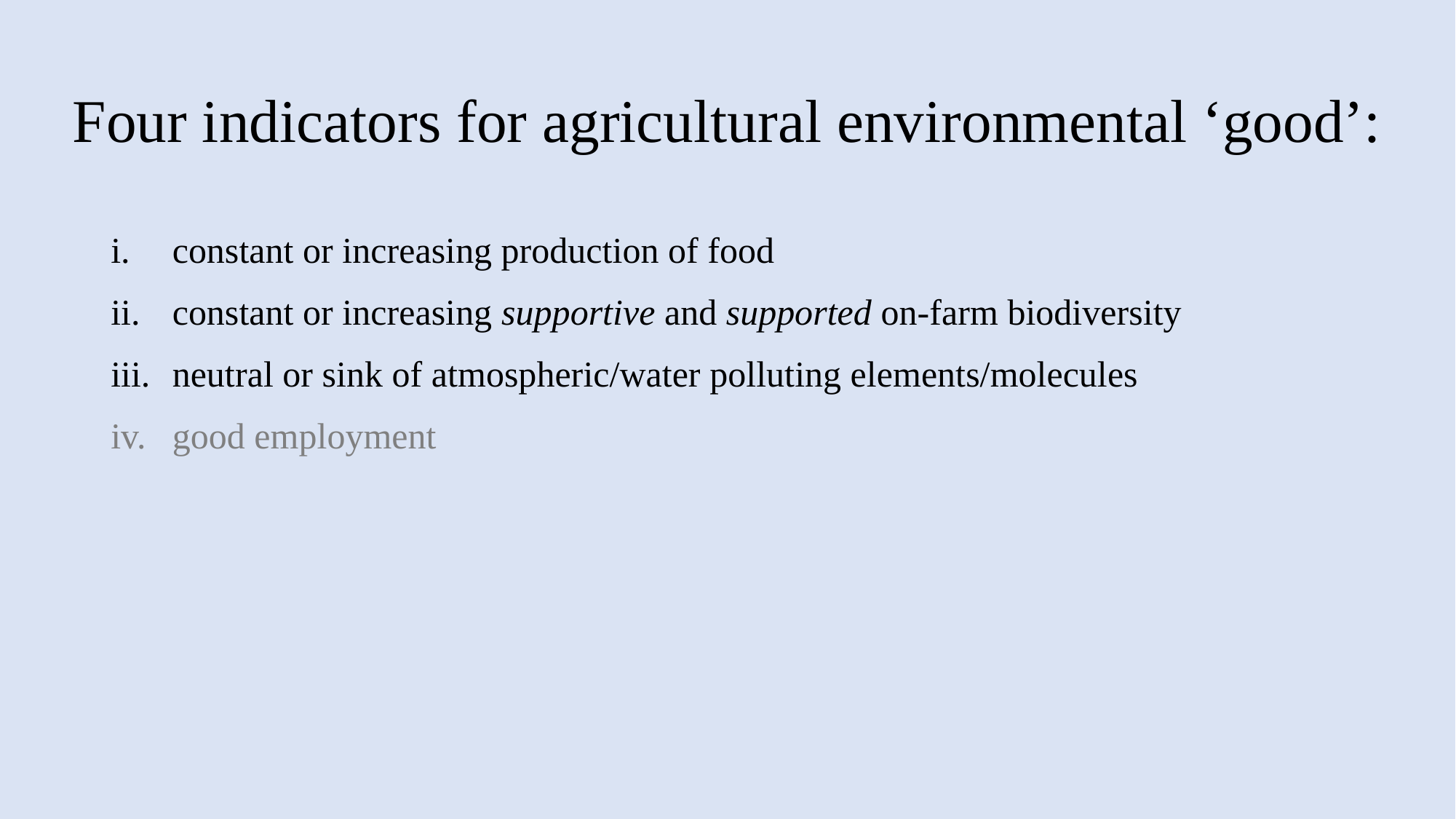

# Four indicators for agricultural environmental ‘good’:
constant or increasing production of food
constant or increasing supportive and supported on-farm biodiversity
neutral or sink of atmospheric/water polluting elements/molecules
good employment